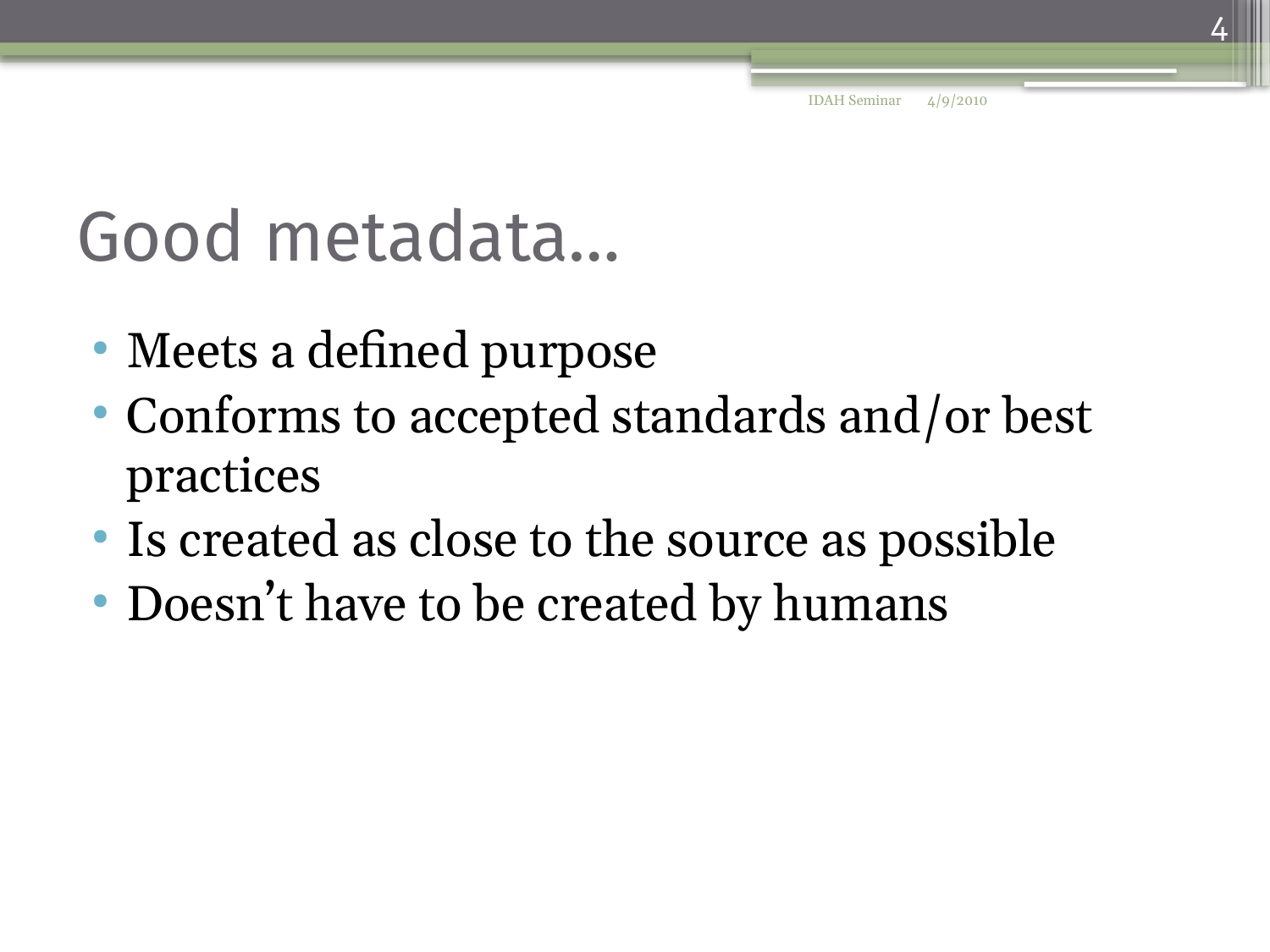

4
IDAH Seminar
4/9/2010
# Good metadata…
Meets a defined purpose
Conforms to accepted standards and/or best practices
Is created as close to the source as possible
Doesn’t have to be created by humans